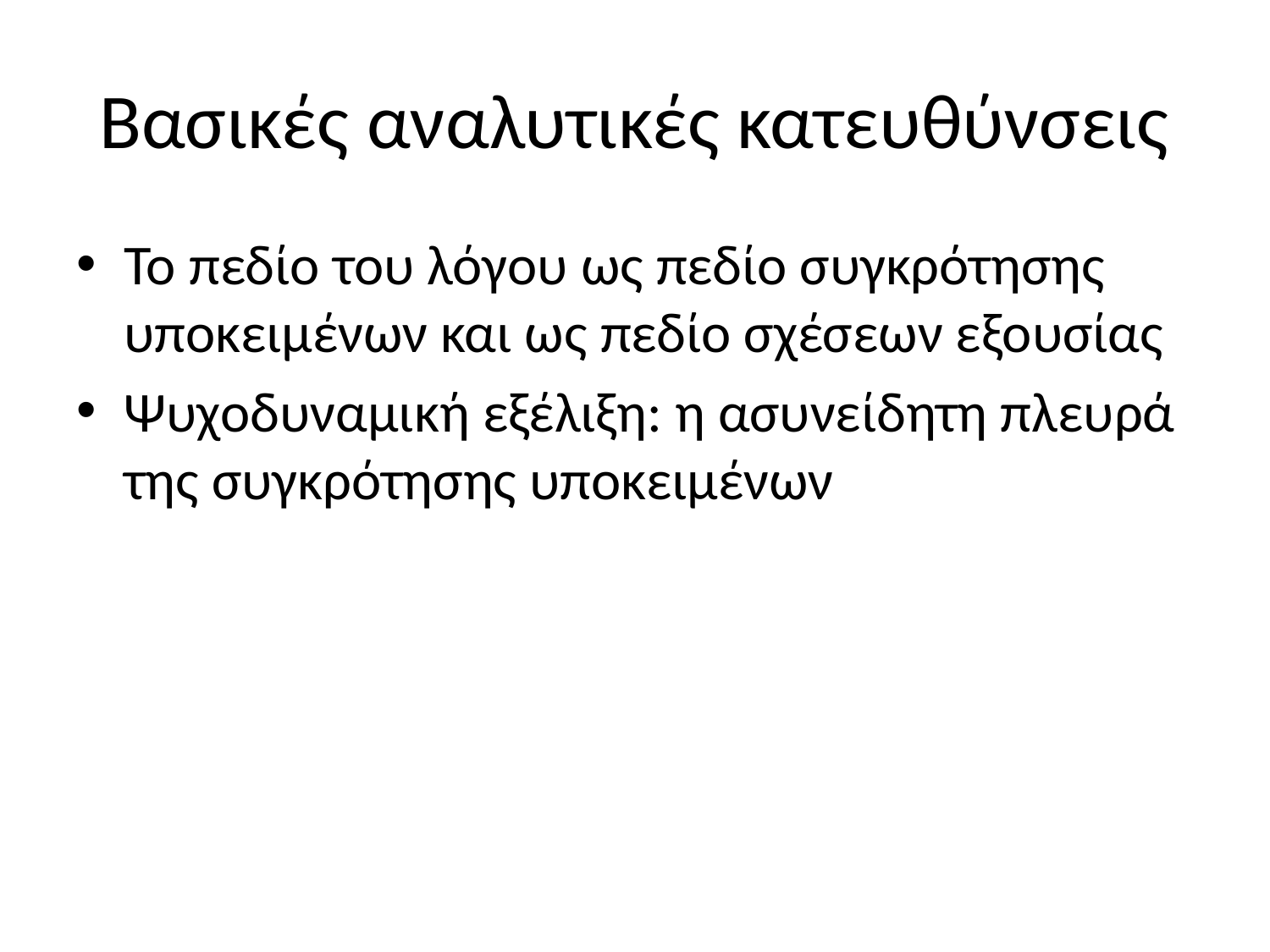

# Βασικές αναλυτικές κατευθύνσεις
Το πεδίο του λόγου ως πεδίο συγκρότησης υποκειμένων και ως πεδίο σχέσεων εξουσίας
Ψυχοδυναμική εξέλιξη: η ασυνείδητη πλευρά της συγκρότησης υποκειμένων